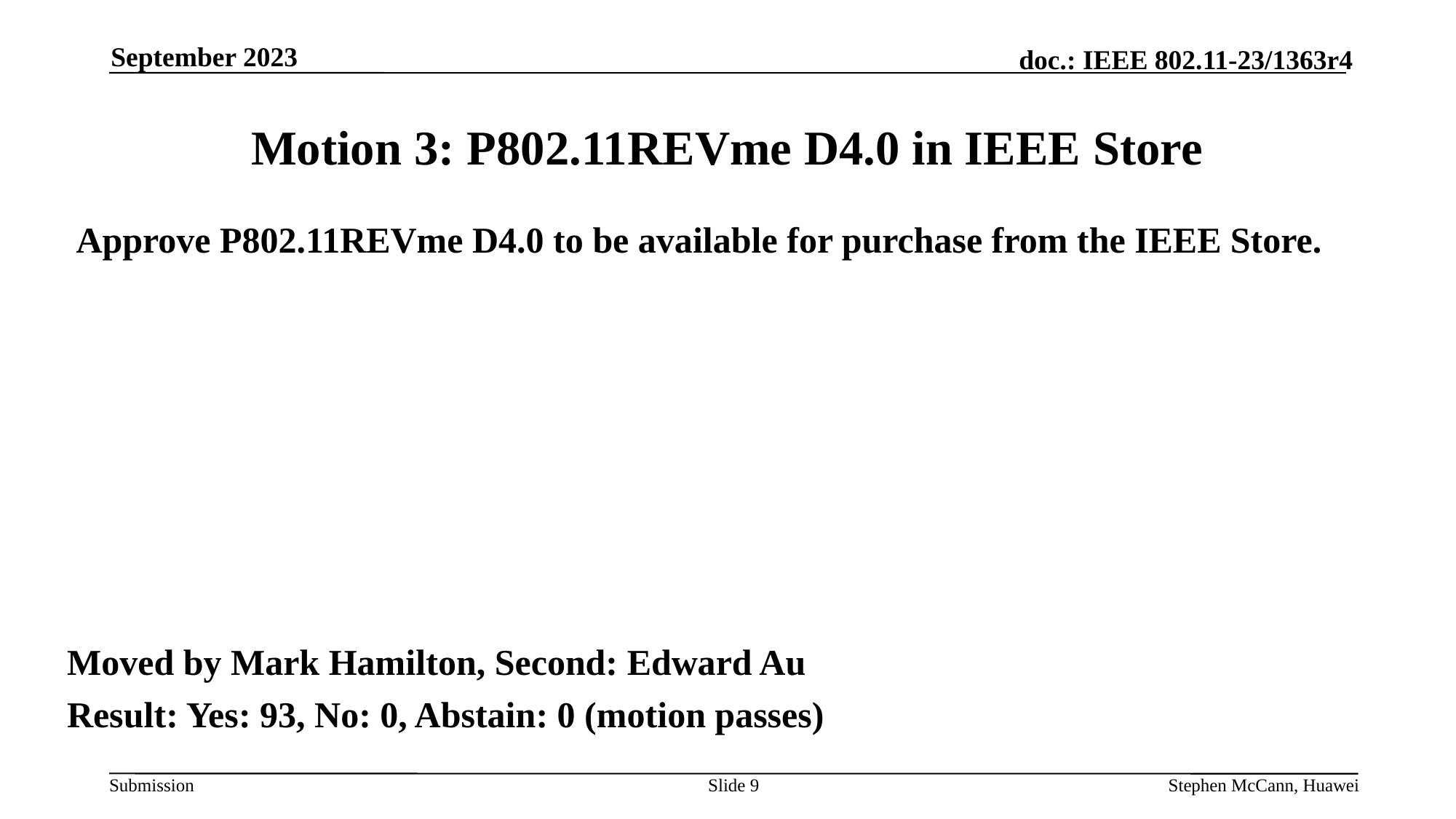

September 2023
# Motion 3: P802.11REVme D4.0 in IEEE Store
 Approve P802.11REVme D4.0 to be available for purchase from the IEEE Store.

Moved by Mark Hamilton, Second: Edward Au
Result: Yes: 93, No: 0, Abstain: 0 (motion passes)

Slide 9
Stephen McCann, Huawei